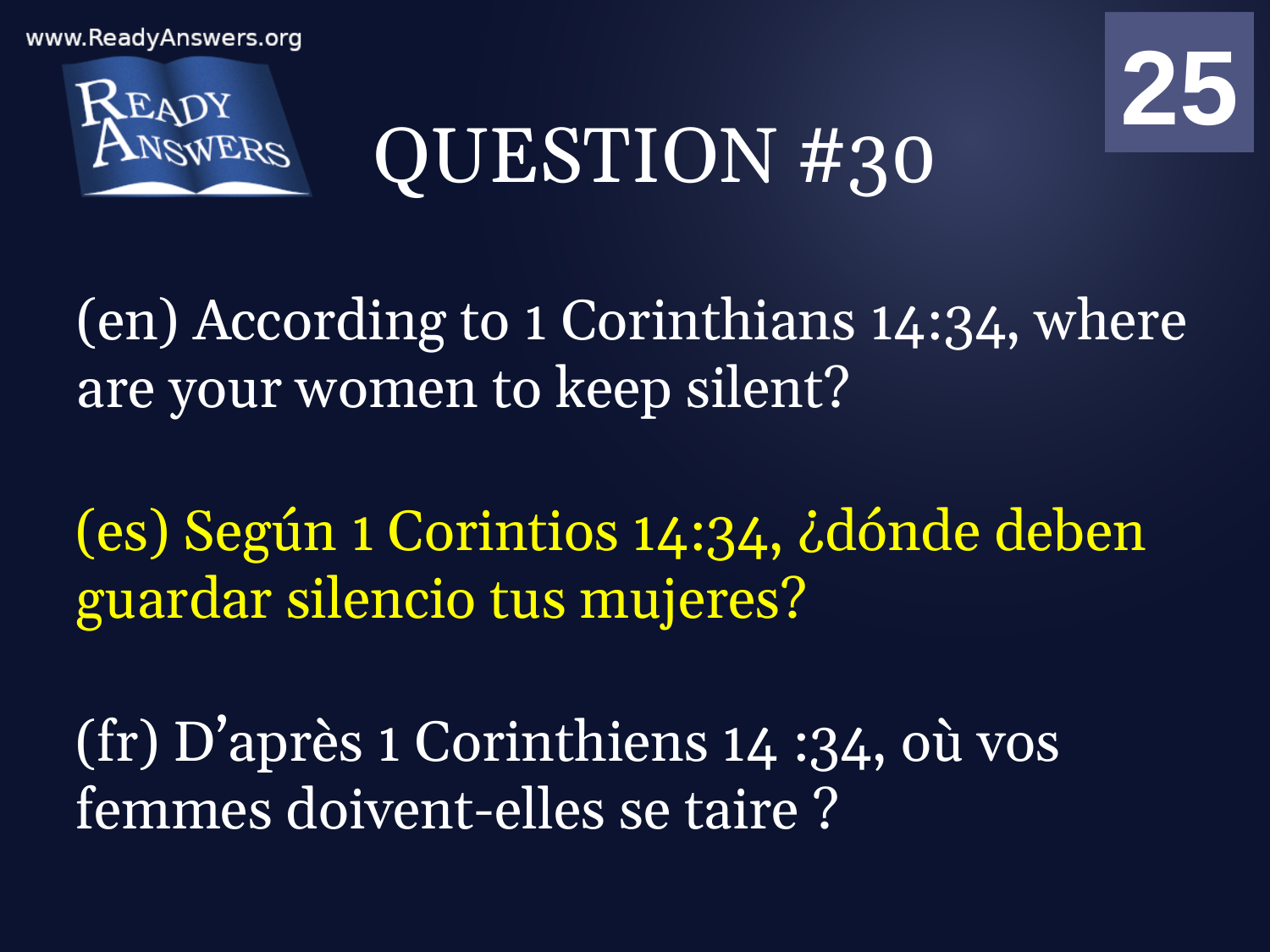

01
02
03
04
05
06
07
08
09
10
11
12
13
14
15
16
17
18
19
20
21
22
23
24
25
00
# QUESTION #30
(en) According to 1 Corinthians 14:34, where are your women to keep silent?
(es) Según 1 Corintios 14:34, ¿dónde deben guardar silencio tus mujeres?
(fr) D’après 1 Corinthiens 14 :34, où vos femmes doivent-elles se taire ?